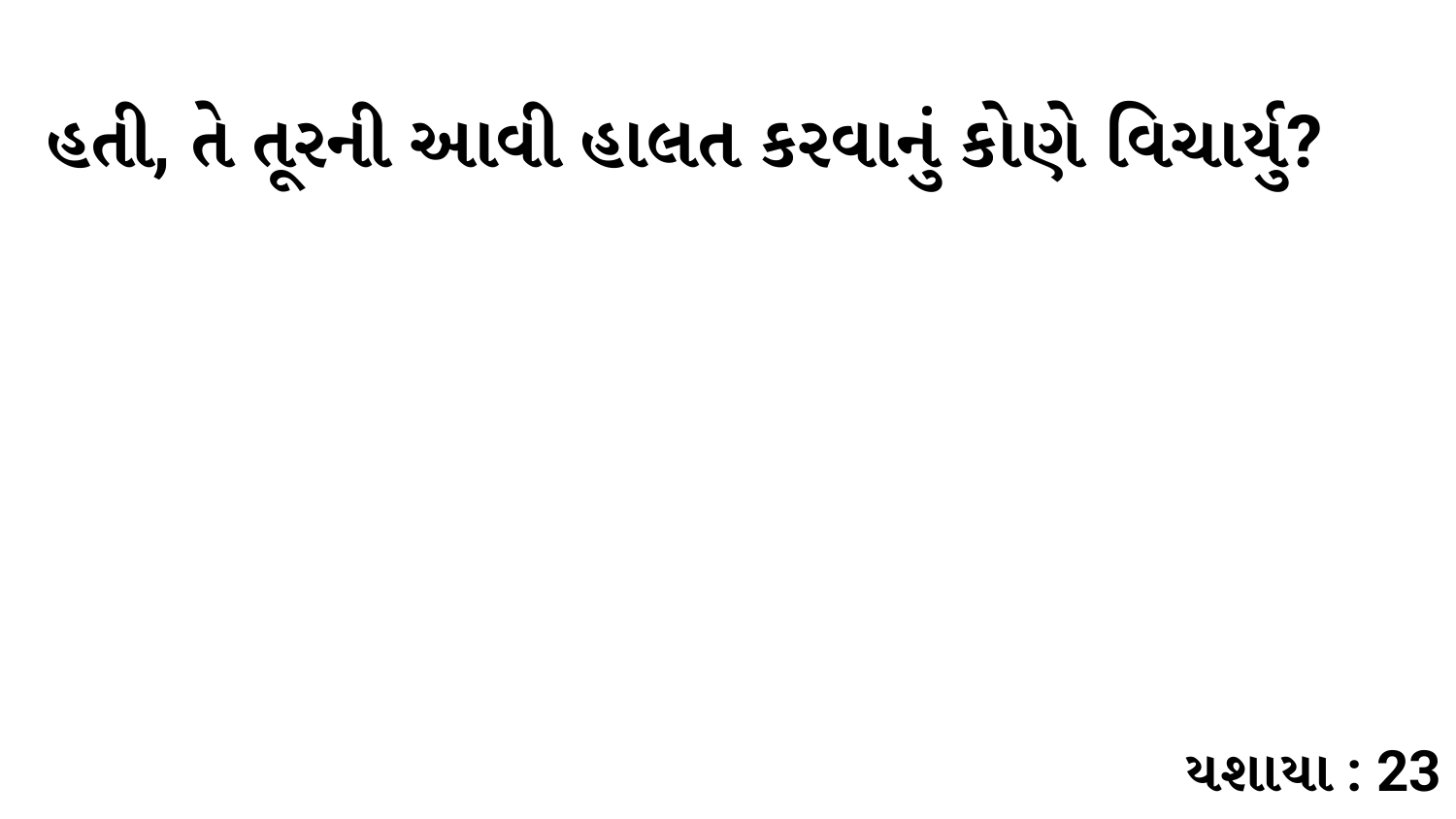

હતી, તે તૂરની આવી હાલત કરવાનું કોણે વિચાર્યુ?
યશાયા : 23